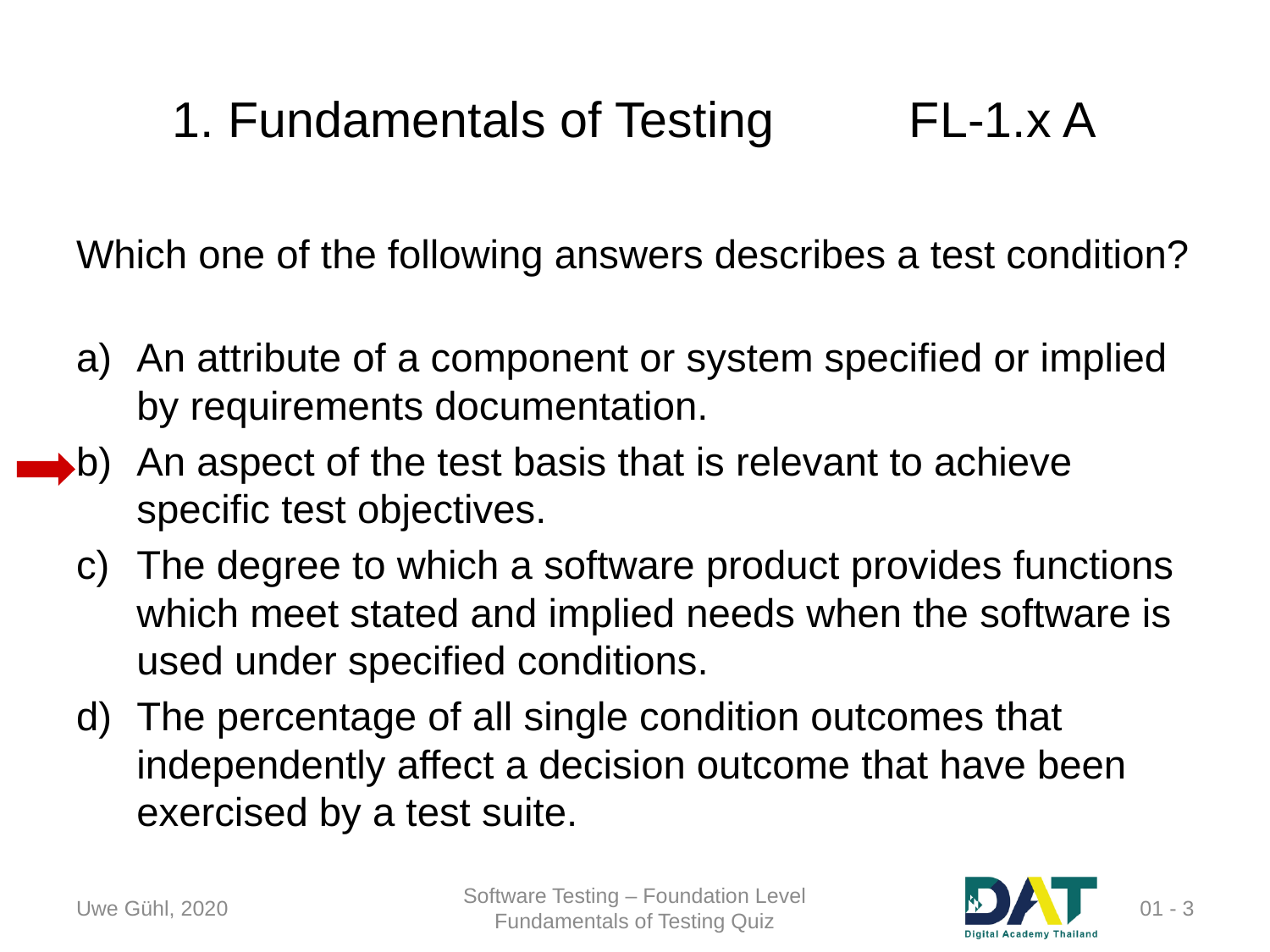

# 1. Fundamentals of Testing	FL-1.x A
Which one of the following answers describes a test condition?
An attribute of a component or system specified or implied by requirements documentation.
An aspect of the test basis that is relevant to achieve specific test objectives.
The degree to which a software product provides functions which meet stated and implied needs when the software is used under specified conditions.
The percentage of all single condition outcomes that independently affect a decision outcome that have been exercised by a test suite.

Uwe Gühl, 2020
Software Testing – Foundation Level
Fundamentals of Testing Quiz
 01 - 3